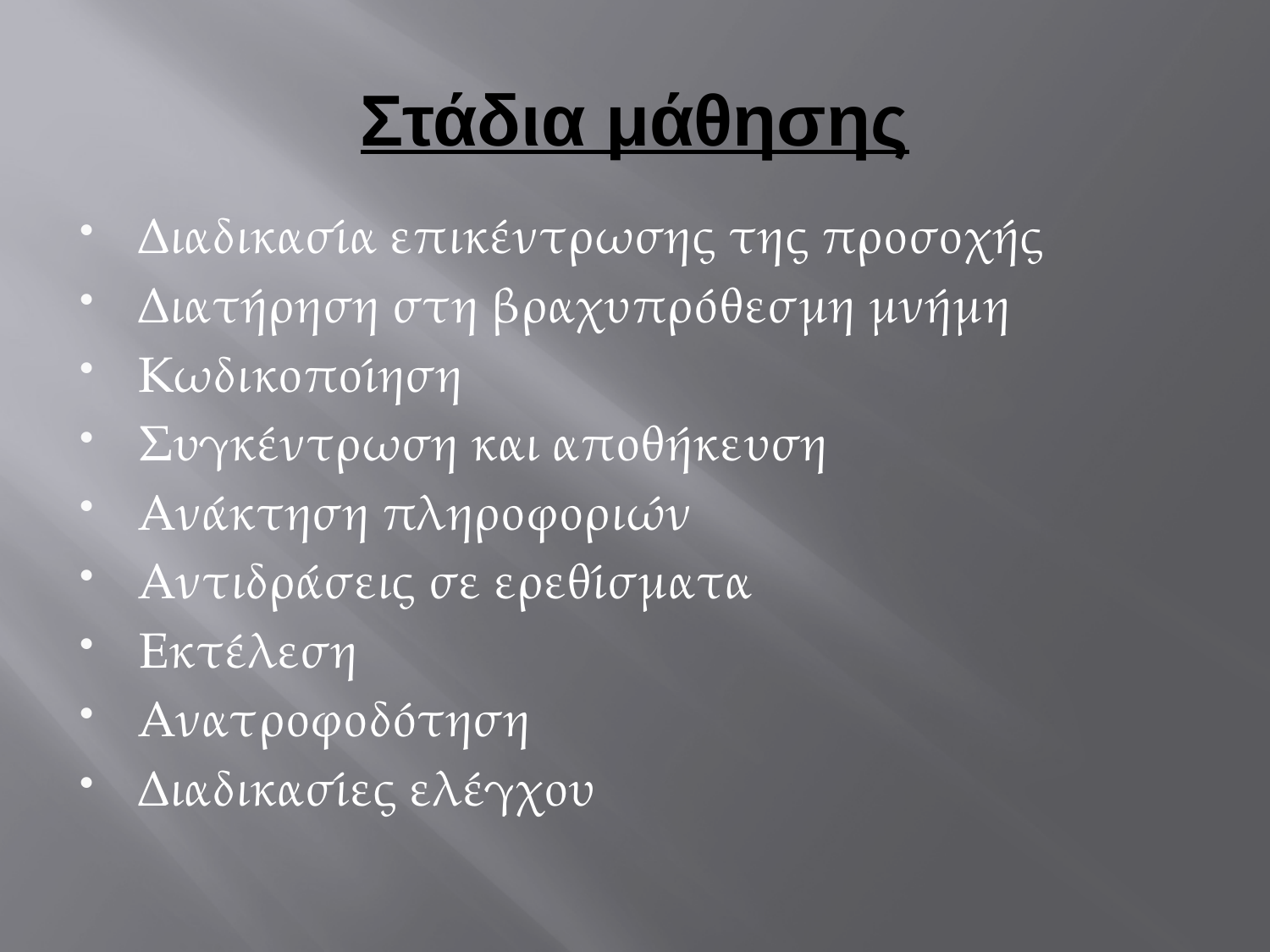

# Στάδια μάθησης
Διαδικασία επικέντρωσης της προσοχής
Διατήρηση στη βραχυπρόθεσμη μνήμη
Κωδικοποίηση
Συγκέντρωση και αποθήκευση
Ανάκτηση πληροφοριών
Αντιδράσεις σε ερεθίσματα
Εκτέλεση
Ανατροφοδότηση
Διαδικασίες ελέγχου